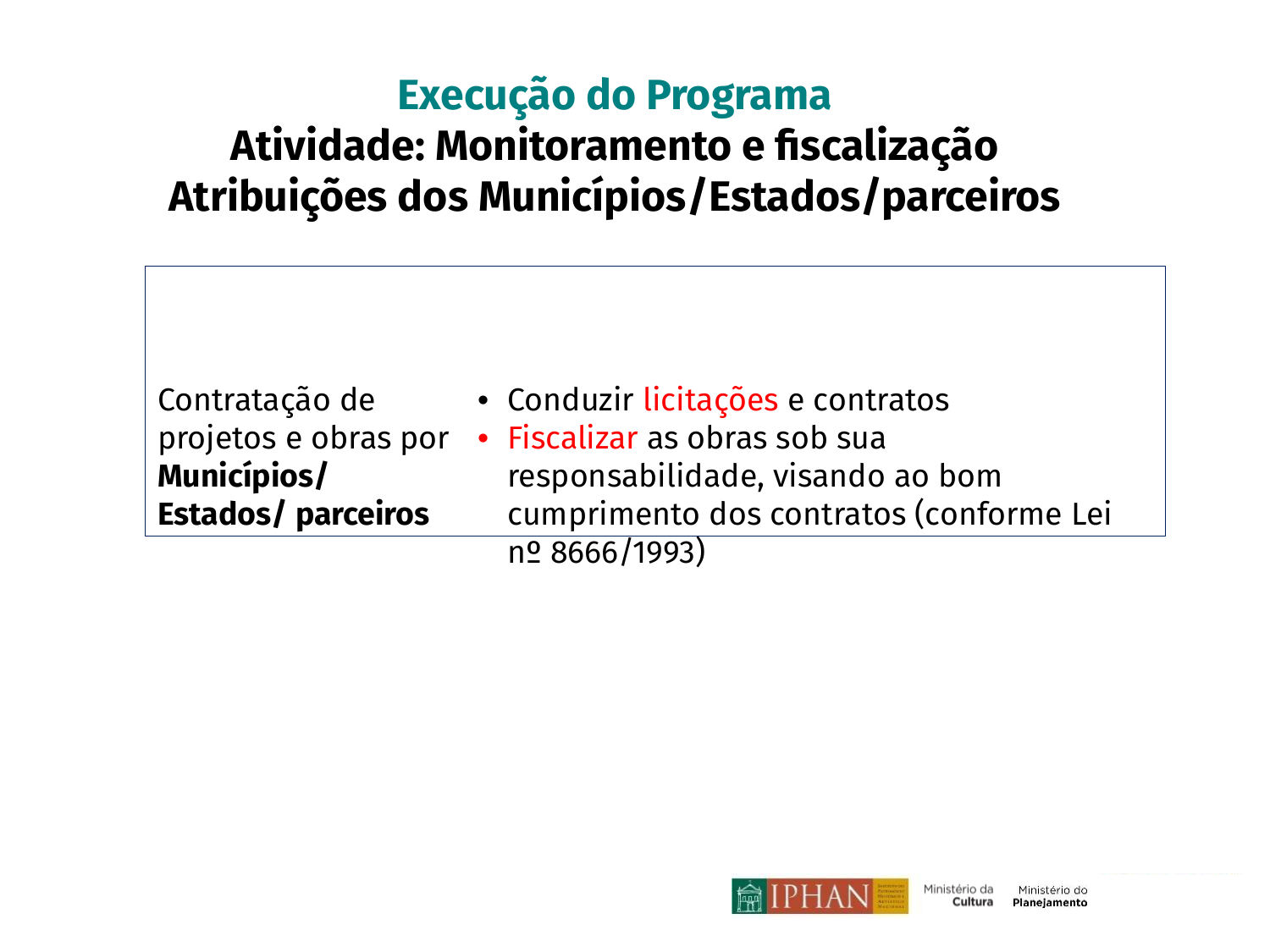

Execução do Programa
Atividade: Monitoramento e fiscalização
Atribuições dos Municípios/Estados/parceiros
| Quadro 7 |  |
| --- | --- |
| Situação | Tarefa |
| Contratação de projetos e obras por Municípios/ Estados/ parceiros | Conduzir licitações e contratos Fiscalizar as obras sob sua responsabilidade, visando ao bom cumprimento dos contratos (conforme Lei nº 8666/1993) |